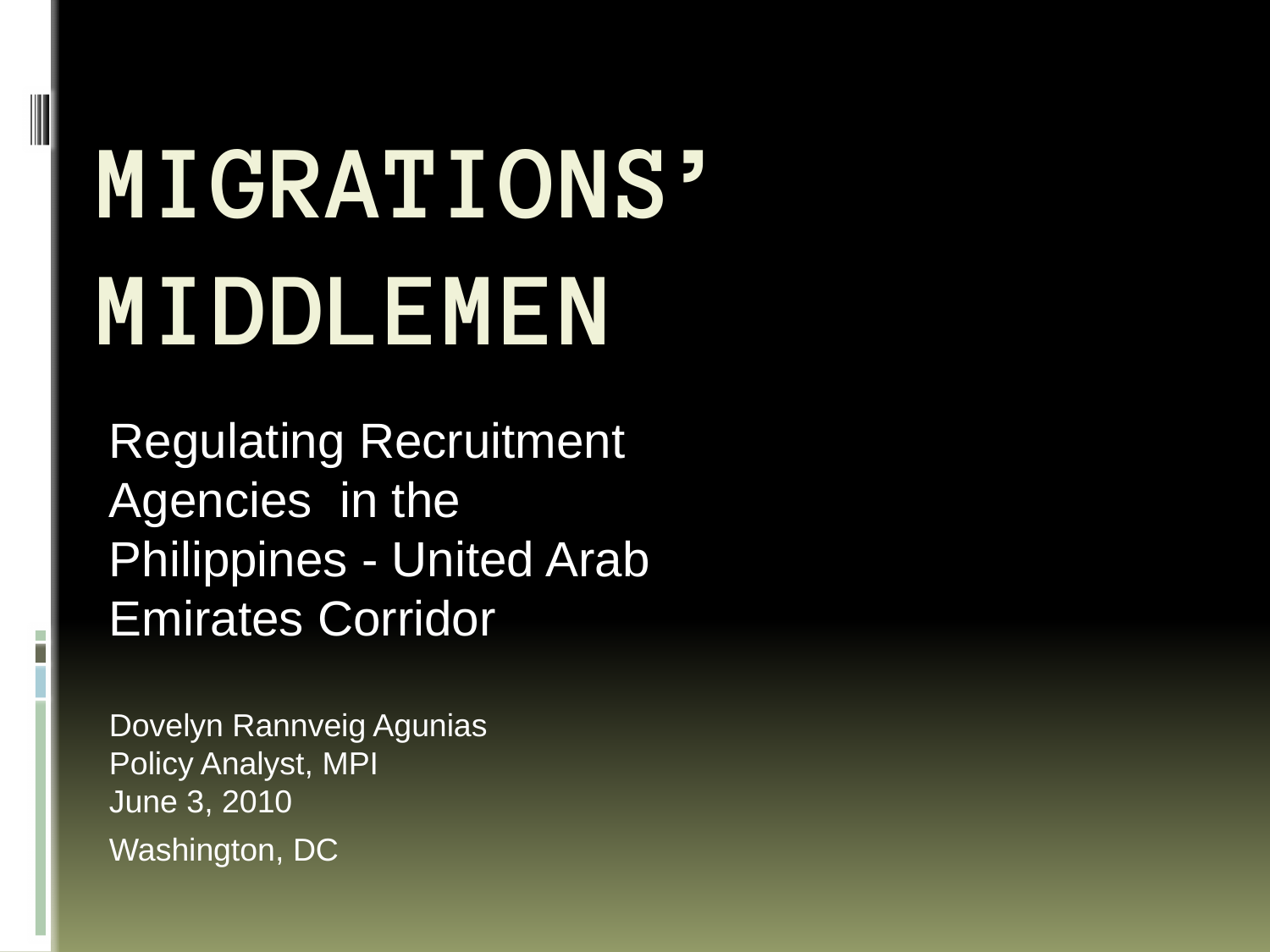

# Migrations’ Middlemen
Regulating Recruitment Agencies  in the
Philippines - United Arab
Emirates Corridor

Dovelyn Rannveig Agunias
Policy Analyst, MPI
June 3, 2010
Washington, DC